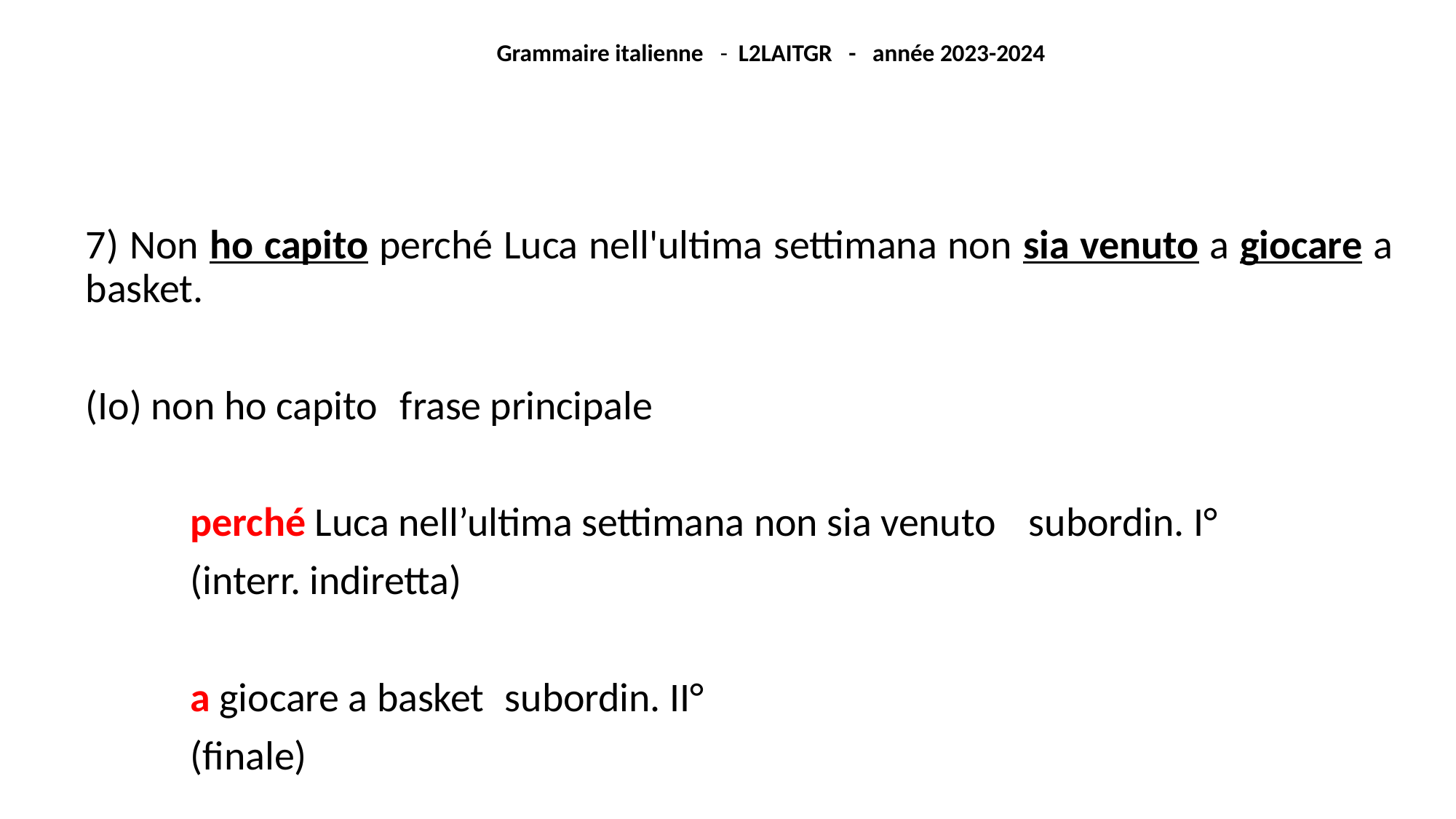

Grammaire italienne   -  L2LAITGR   -   année 2023-2024
7) Non ho capito perché Luca nell'ultima settimana non sia venuto a giocare a basket.

(Io) non ho capito							frase principale

	perché Luca nell’ultima settimana non sia venuto	subordin. I°
									(interr. indiretta)

		a giocare a basket					subordin. II°
									(finale)